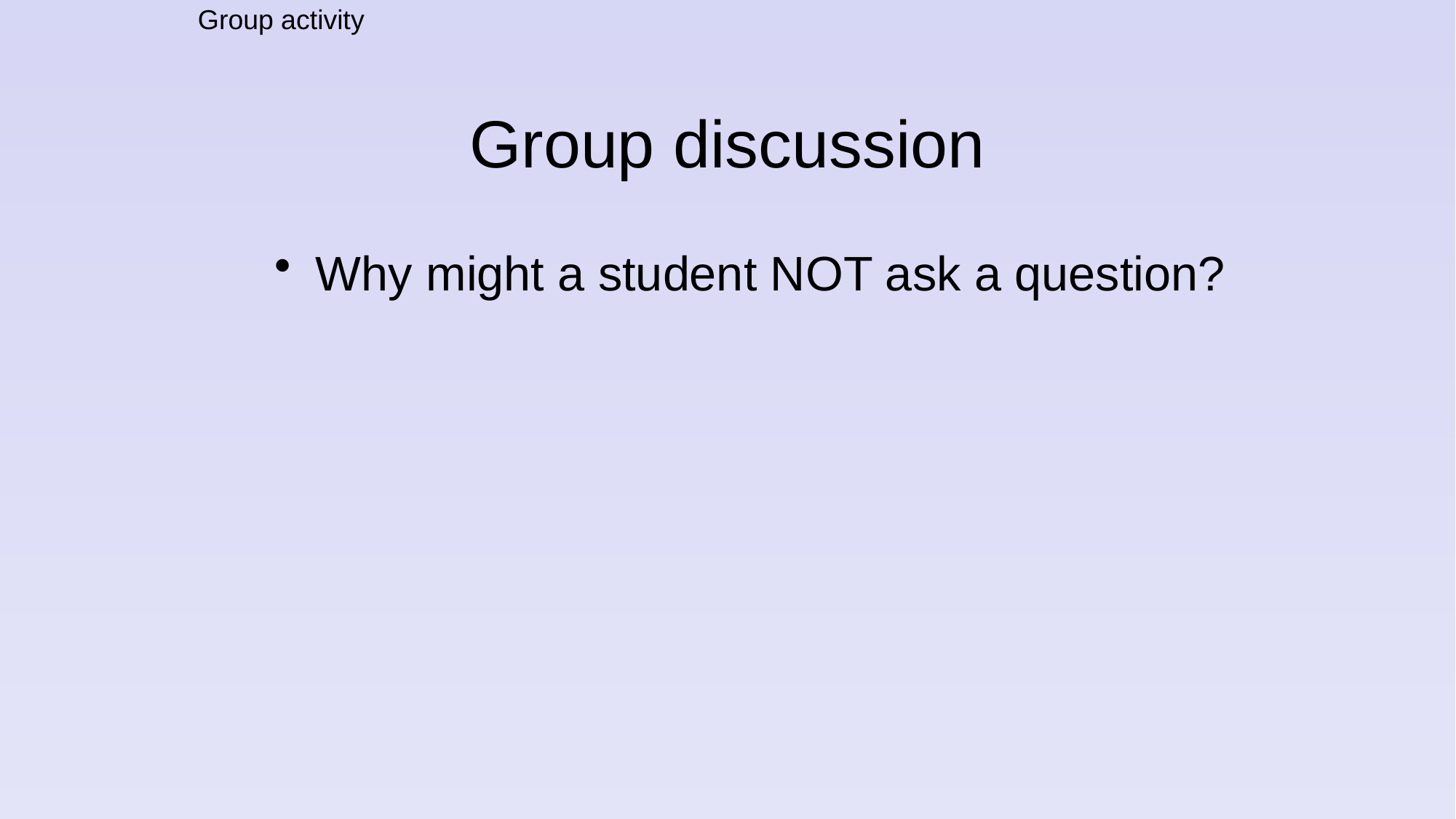

Group activity
# Group discussion
Why might a student NOT ask a question?